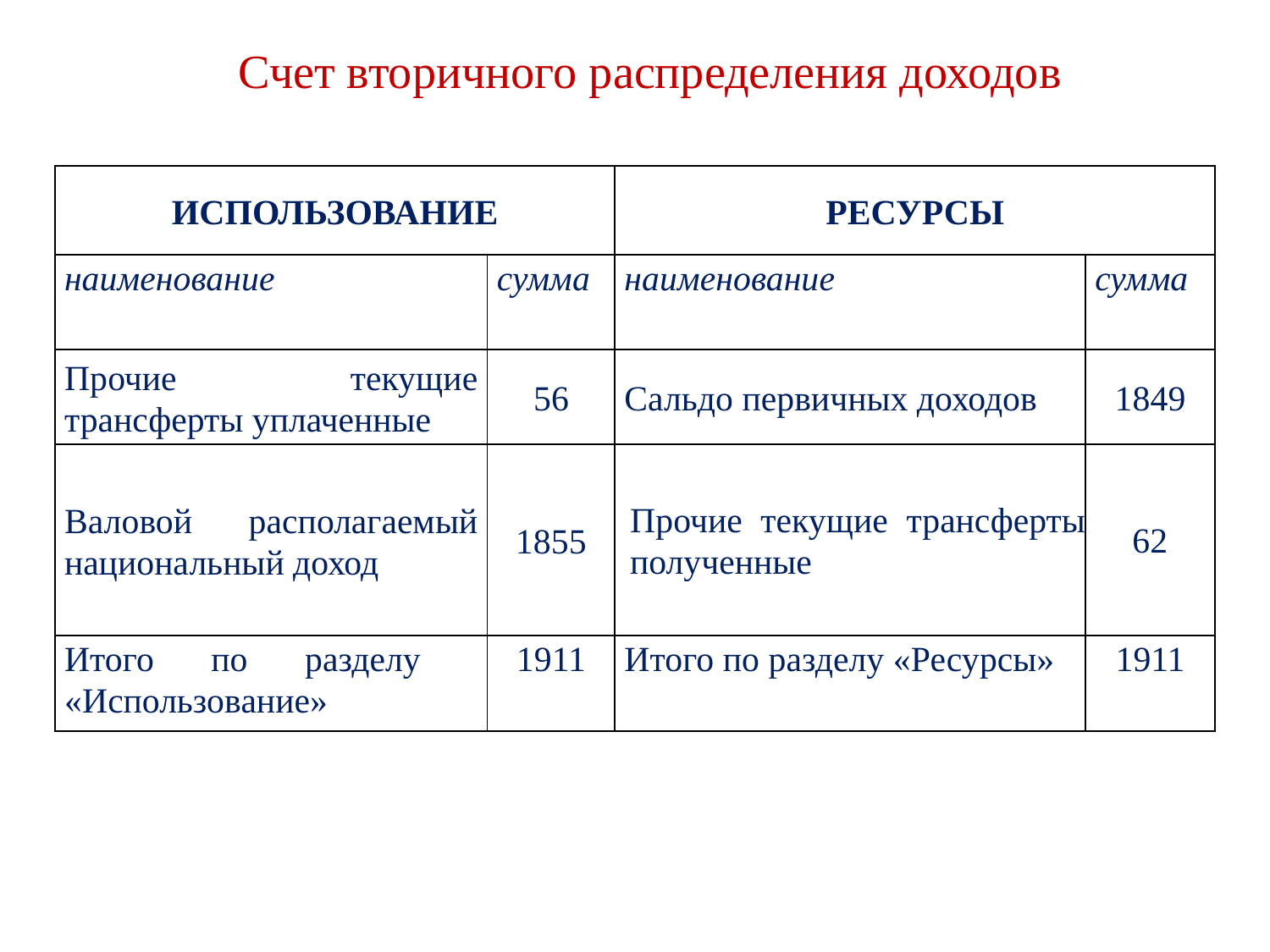

Счет вторичного распределения доходов
| ИСПОЛЬЗОВАНИЕ |  | РЕСУРСЫ |  |
| --- | --- | --- | --- |
| наименование | сумма | наименование | сумма |
| Прочие текущие трансферты уплаченные | 56 | Сальдо первичных доходов | 1849 |
| Валовой располагаемый национальный доход | 1855 | Прочие текущие трансферты полученные | 62 |
| Итого по разделу «Использование» | 1911 | Итого по разделу «Ресурсы» | 1911 |